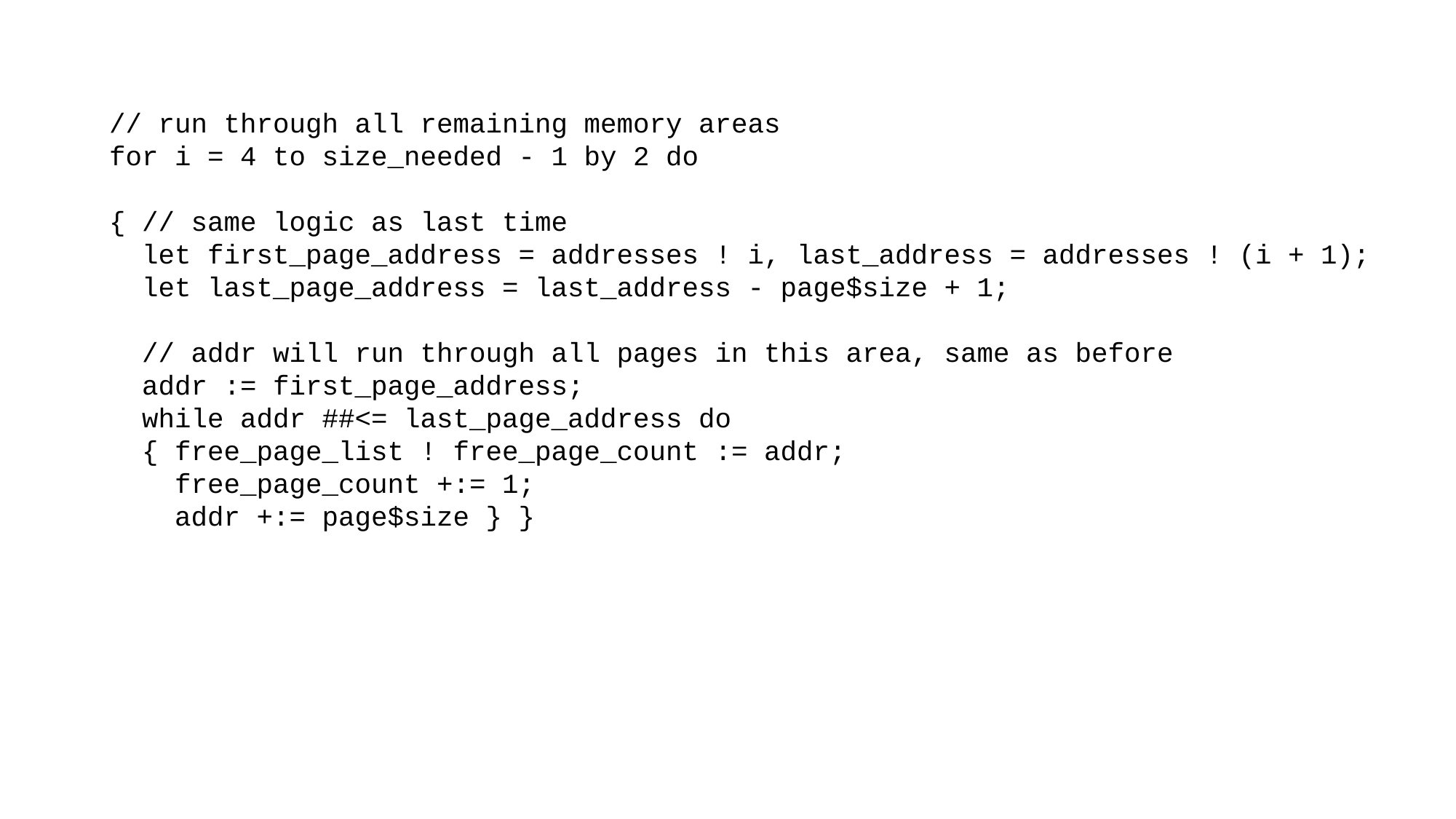

// run through all remaining memory areas
  for i = 4 to size_needed - 1 by 2 do

  { // same logic as last time
    let first_page_address = addresses ! i, last_address = addresses ! (i + 1);
    let last_page_address = last_address - page$size + 1;

    // addr will run through all pages in this area, same as before
    addr := first_page_address;
    while addr ##<= last_page_address do
    { free_page_list ! free_page_count := addr;
      free_page_count +:= 1;
      addr +:= page$size } }